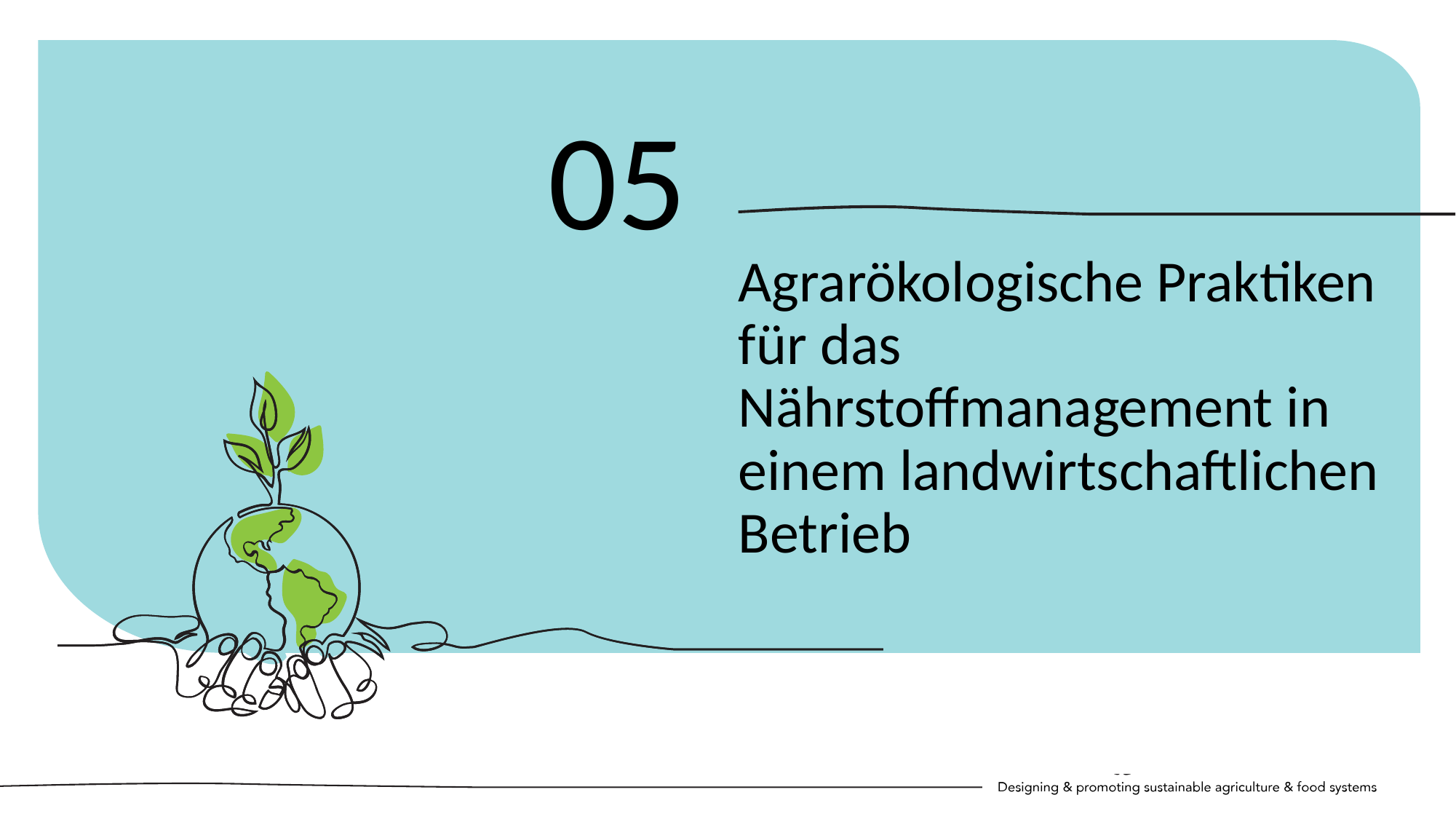

05
Agrarökologische Praktiken für das Nährstoffmanagement in einem landwirtschaftlichen Betrieb